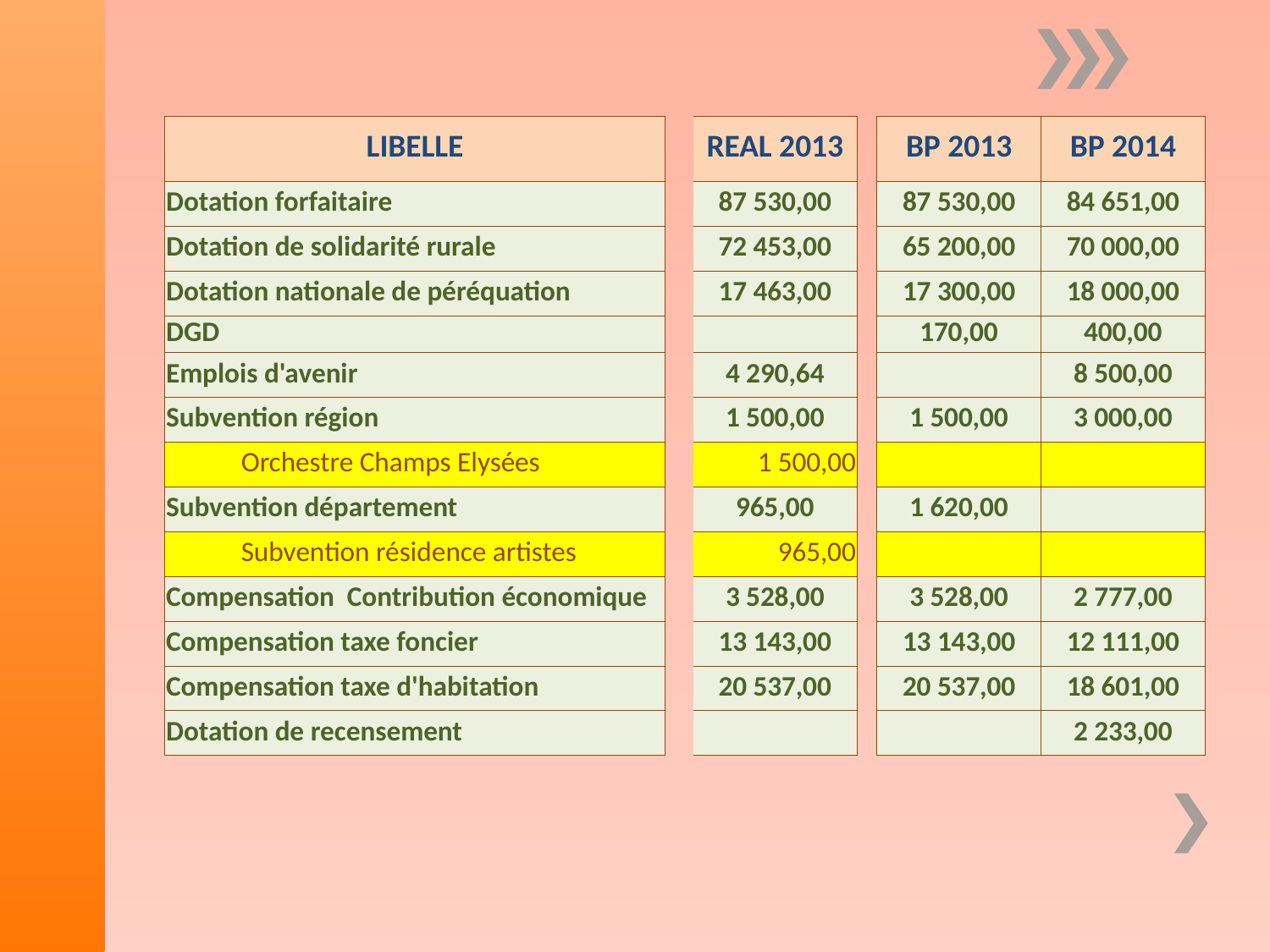

| LIBELLE |  | REAL 2013 |  | BP 2013 | BP 2014 |
| --- | --- | --- | --- | --- | --- |
| Dotation forfaitaire |  | 87 530,00 |  | 87 530,00 | 84 651,00 |
| Dotation de solidarité rurale |  | 72 453,00 |  | 65 200,00 | 70 000,00 |
| Dotation nationale de péréquation |  | 17 463,00 |  | 17 300,00 | 18 000,00 |
| DGD |  |  |  | 170,00 | 400,00 |
| Emplois d'avenir |  | 4 290,64 |  |  | 8 500,00 |
| Subvention région |  | 1 500,00 |  | 1 500,00 | 3 000,00 |
| Orchestre Champs Elysées |  | 1 500,00 |  |  |  |
| Subvention département |  | 965,00 |  | 1 620,00 |  |
| Subvention résidence artistes |  | 965,00 |  |  |  |
| Compensation Contribution économique |  | 3 528,00 |  | 3 528,00 | 2 777,00 |
| Compensation taxe foncier |  | 13 143,00 |  | 13 143,00 | 12 111,00 |
| Compensation taxe d'habitation |  | 20 537,00 |  | 20 537,00 | 18 601,00 |
| Dotation de recensement |  |  |  |  | 2 233,00 |